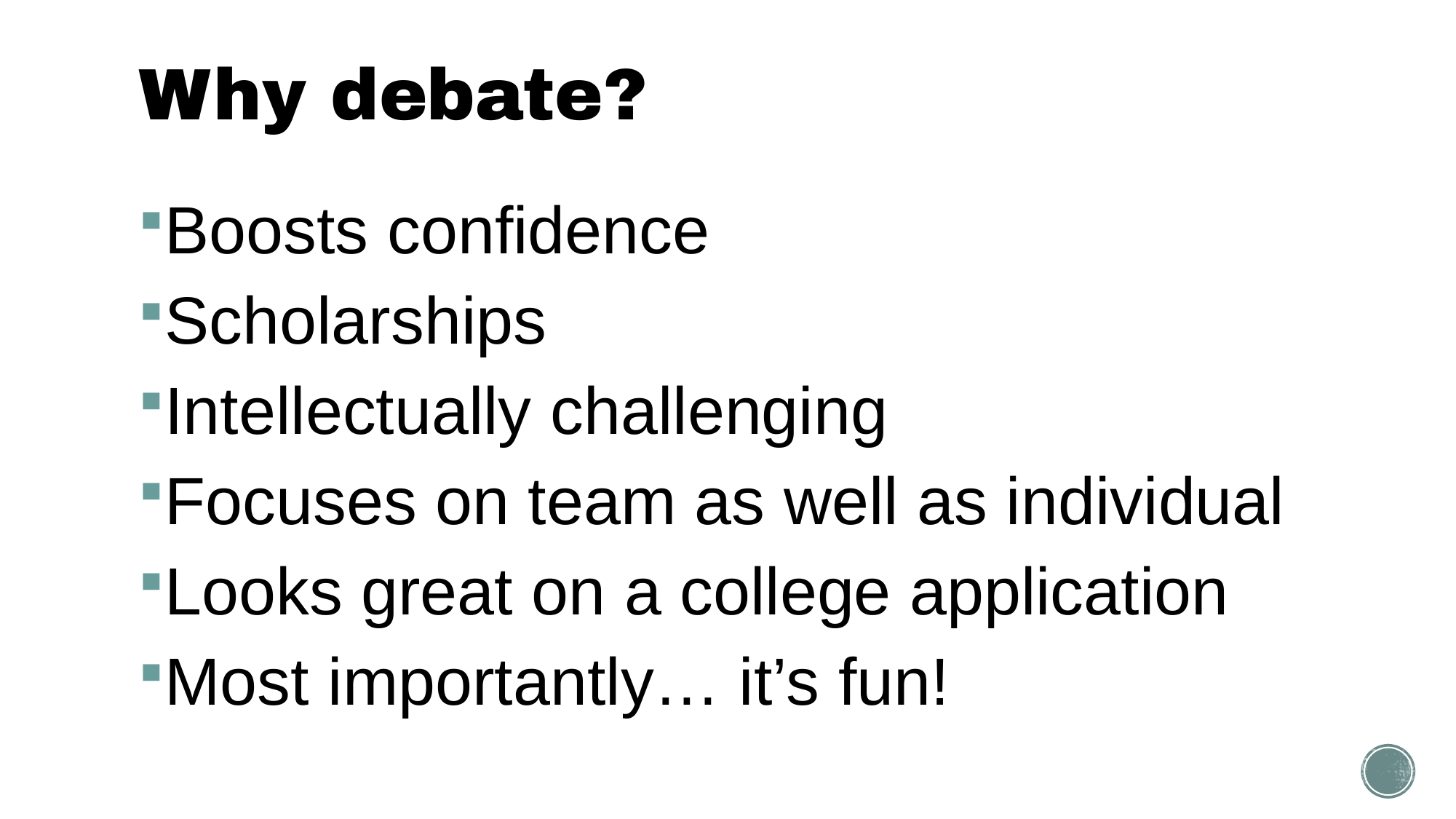

# Why debate?
Boosts confidence
Scholarships
Intellectually challenging
Focuses on team as well as individual
Looks great on a college application
Most importantly… it’s fun!